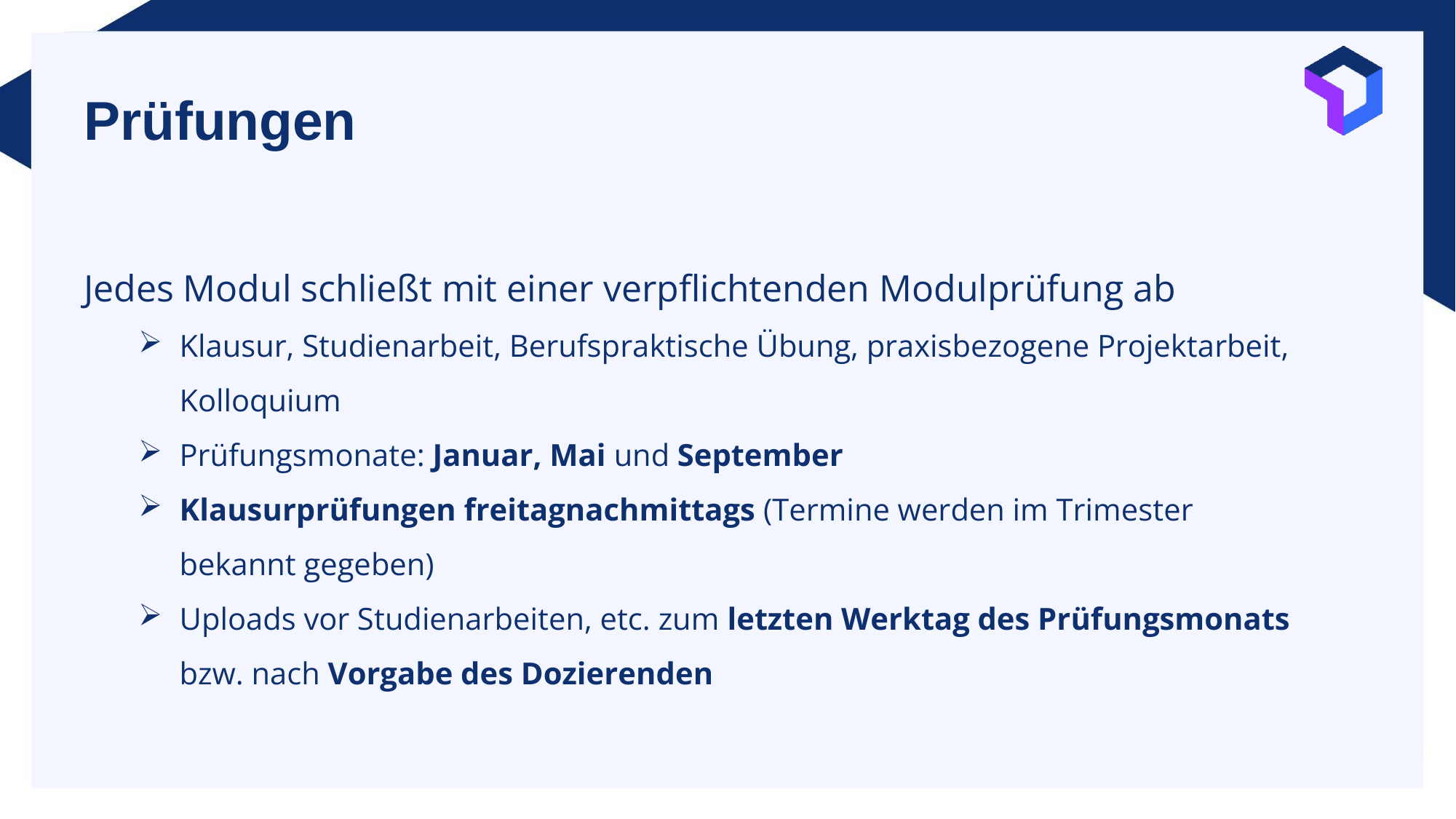

# Prüfungen
Jedes Modul schließt mit einer verpflichtenden Modulprüfung ab
Klausur, Studienarbeit, Berufspraktische Übung, praxisbezogene Projektarbeit, Kolloquium
Prüfungsmonate: Januar, Mai und September
Klausurprüfungen freitagnachmittags (Termine werden im Trimester bekannt gegeben)
Uploads vor Studienarbeiten, etc. zum letzten Werktag des Prüfungsmonats bzw. nach Vorgabe des Dozierenden